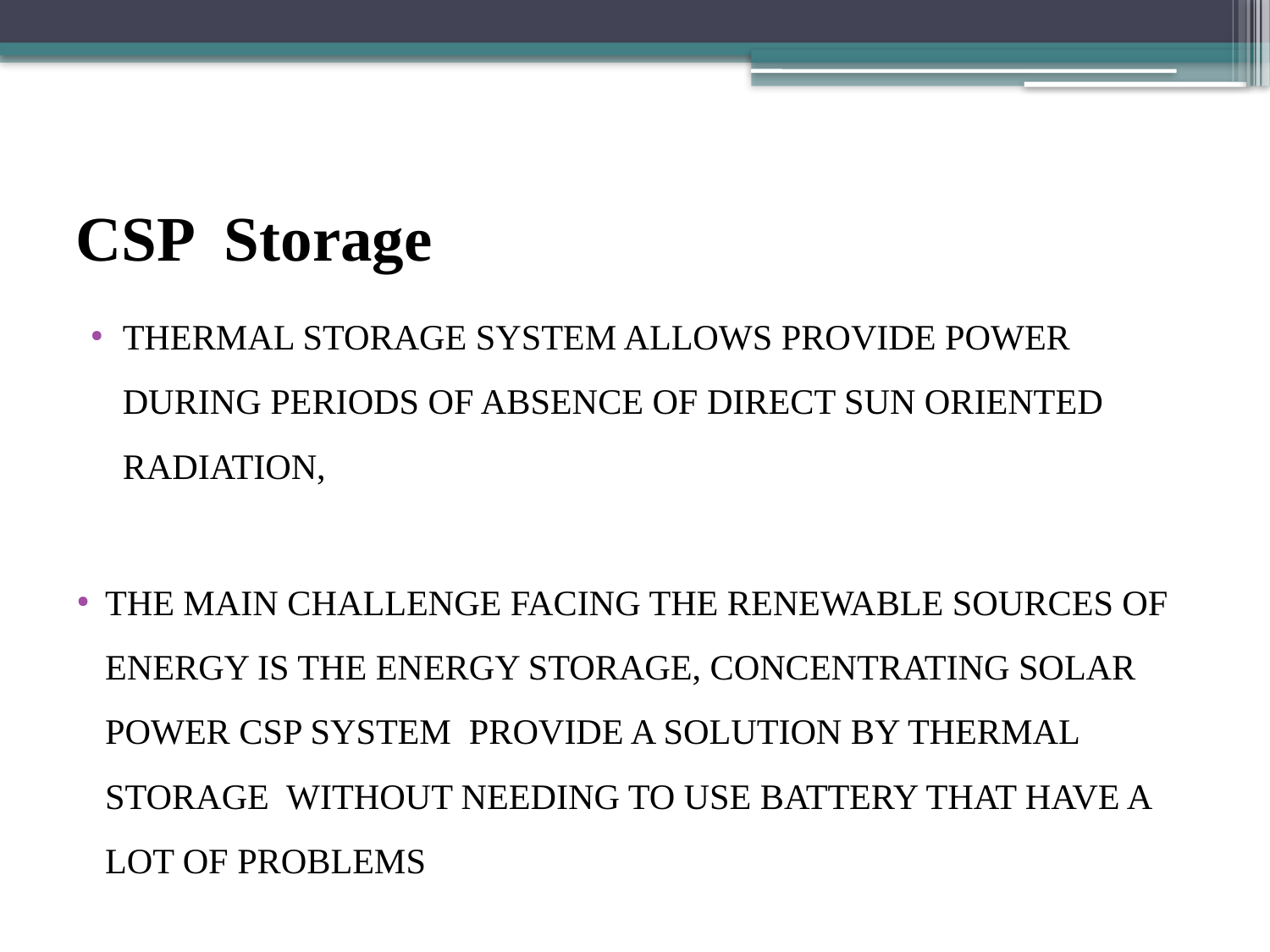

# CSP  Storage
THERMAL STORAGE SYSTEM ALLOWS PROVIDE POWER DURING PERIODS OF ABSENCE OF DIRECT SUN ORIENTED RADIATION,

THE MAIN CHALLENGE FACING THE RENEWABLE SOURCES OF ENERGY IS THE ENERGY STORAGE, CONCENTRATING SOLAR POWER CSP SYSTEM  PROVIDE A SOLUTION BY THERMAL STORAGE  WITHOUT NEEDING TO USE BATTERY THAT HAVE A LOT OF PROBLEMS